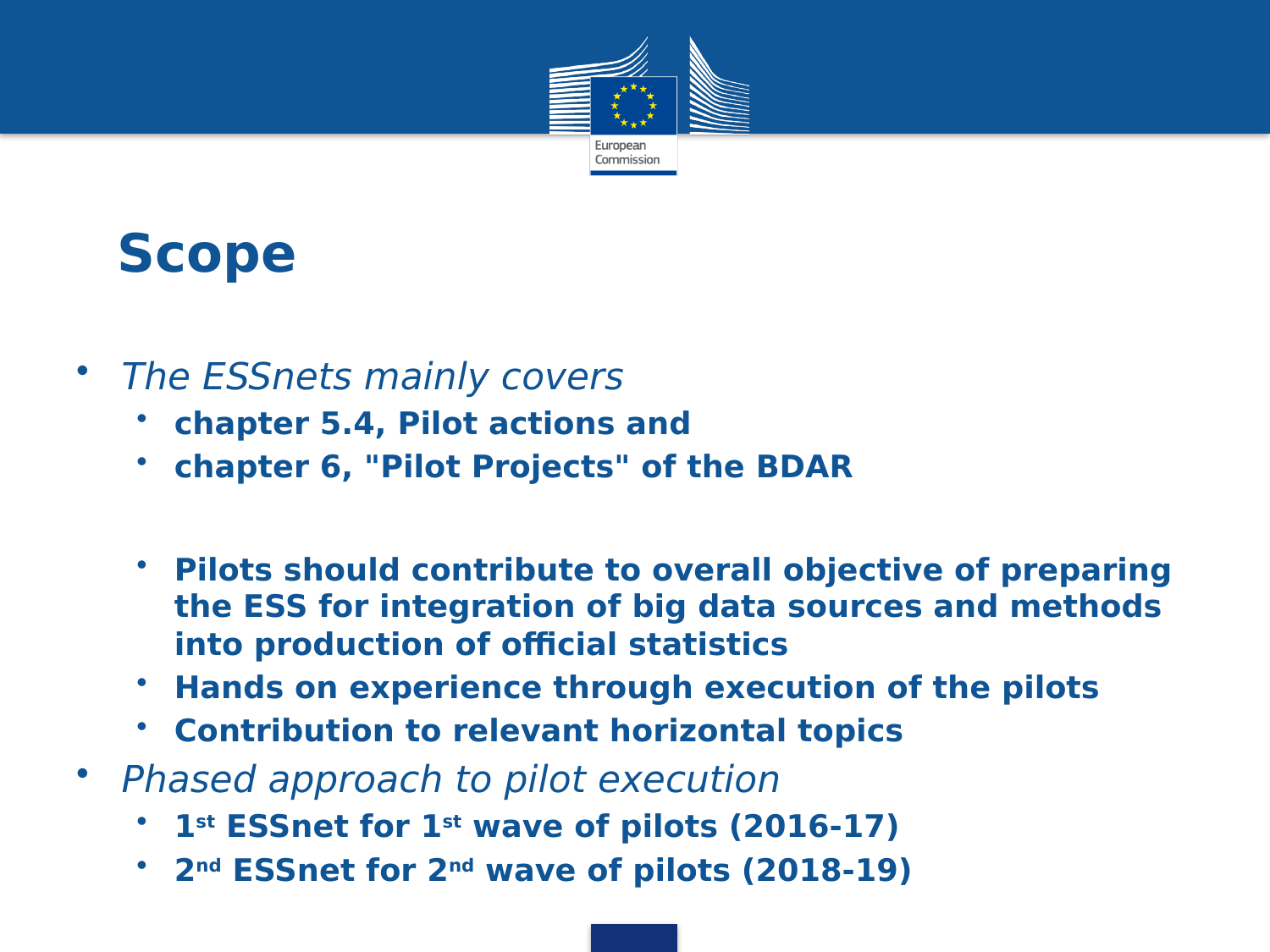

# Scope
The ESSnets mainly covers
chapter 5.4, Pilot actions and
chapter 6, "Pilot Projects" of the BDAR

Pilots should contribute to overall objective of preparing the ESS for integration of big data sources and methods into production of official statistics
Hands on experience through execution of the pilots
Contribution to relevant horizontal topics
Phased approach to pilot execution
1st ESSnet for 1st wave of pilots (2016-17)
2nd ESSnet for 2nd wave of pilots (2018-19)